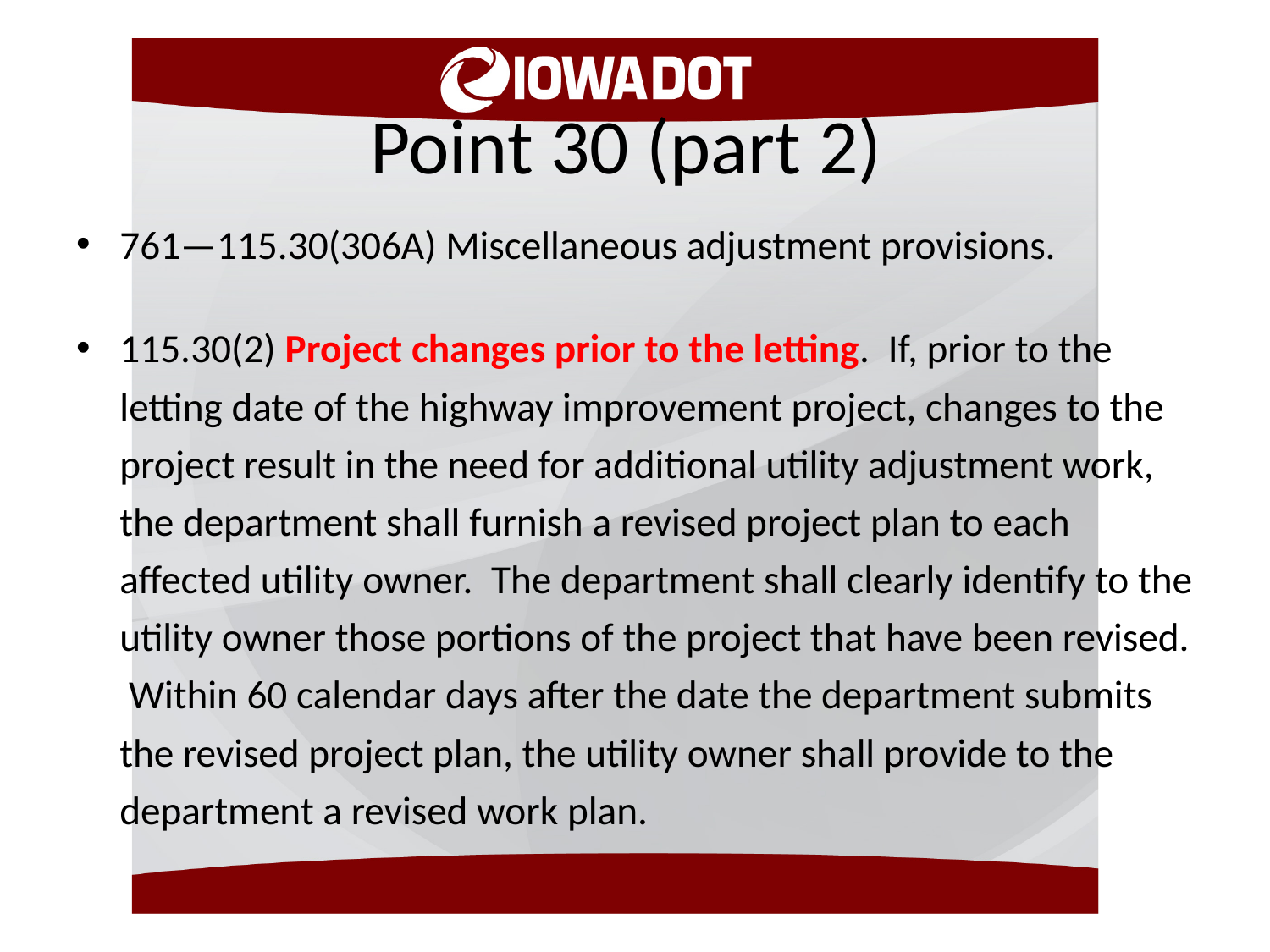

# Point 30 (part 2)
761—115.30(306A) Miscellaneous adjustment provisions.

115.30(2) Project changes prior to the letting.  If, prior to the letting date of the highway improvement project, changes to the project result in the need for additional utility adjustment work, the department shall furnish a revised project plan to each affected utility owner.  The department shall clearly identify to the utility owner those portions of the project that have been revised.  Within 60 calendar days after the date the department submits the revised project plan, the utility owner shall provide to the department a revised work plan.